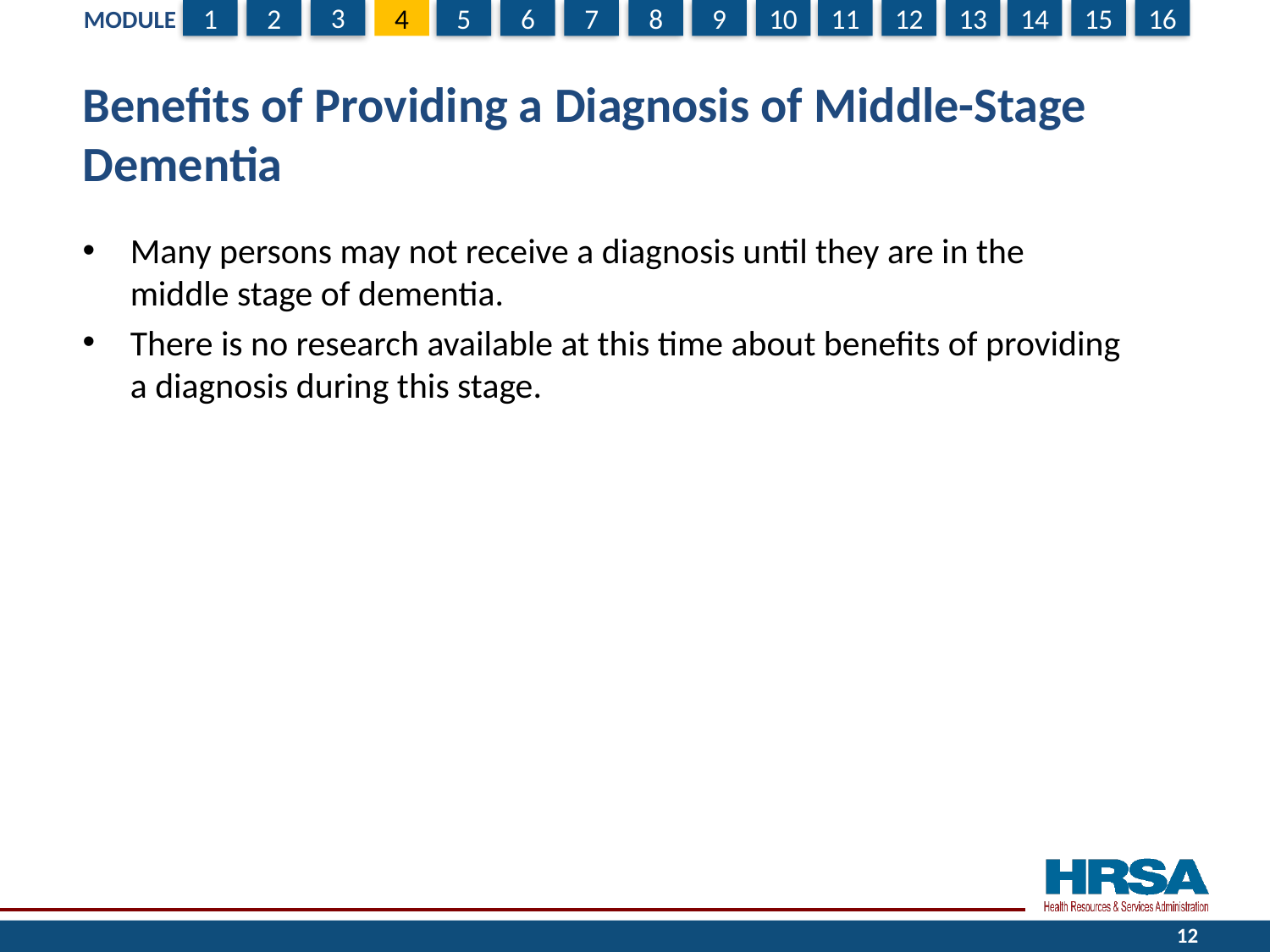

# Benefits of Providing a Diagnosis of Middle-Stage Dementia
Many persons may not receive a diagnosis until they are in the middle stage of dementia.
There is no research available at this time about benefits of providing a diagnosis during this stage.